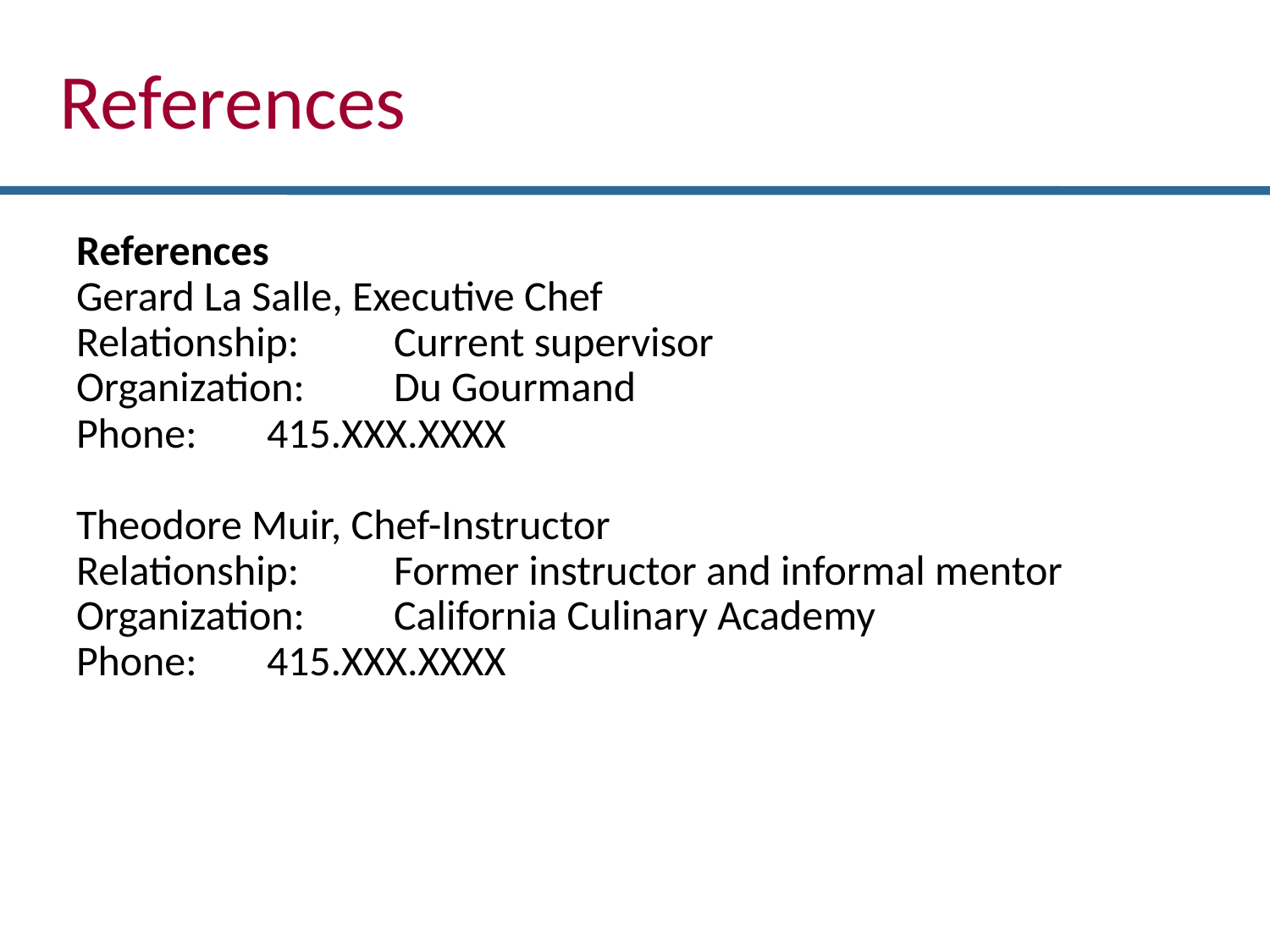

References
References
Gerard La Salle, Executive Chef
Relationship: 	Current supervisor
Organization: 	Du Gourmand
Phone: 	415.XXX.XXXX

Theodore Muir, Chef-Instructor
Relationship: 	Former instructor and informal mentor
Organization:	California Culinary Academy
Phone: 	415.XXX.XXXX